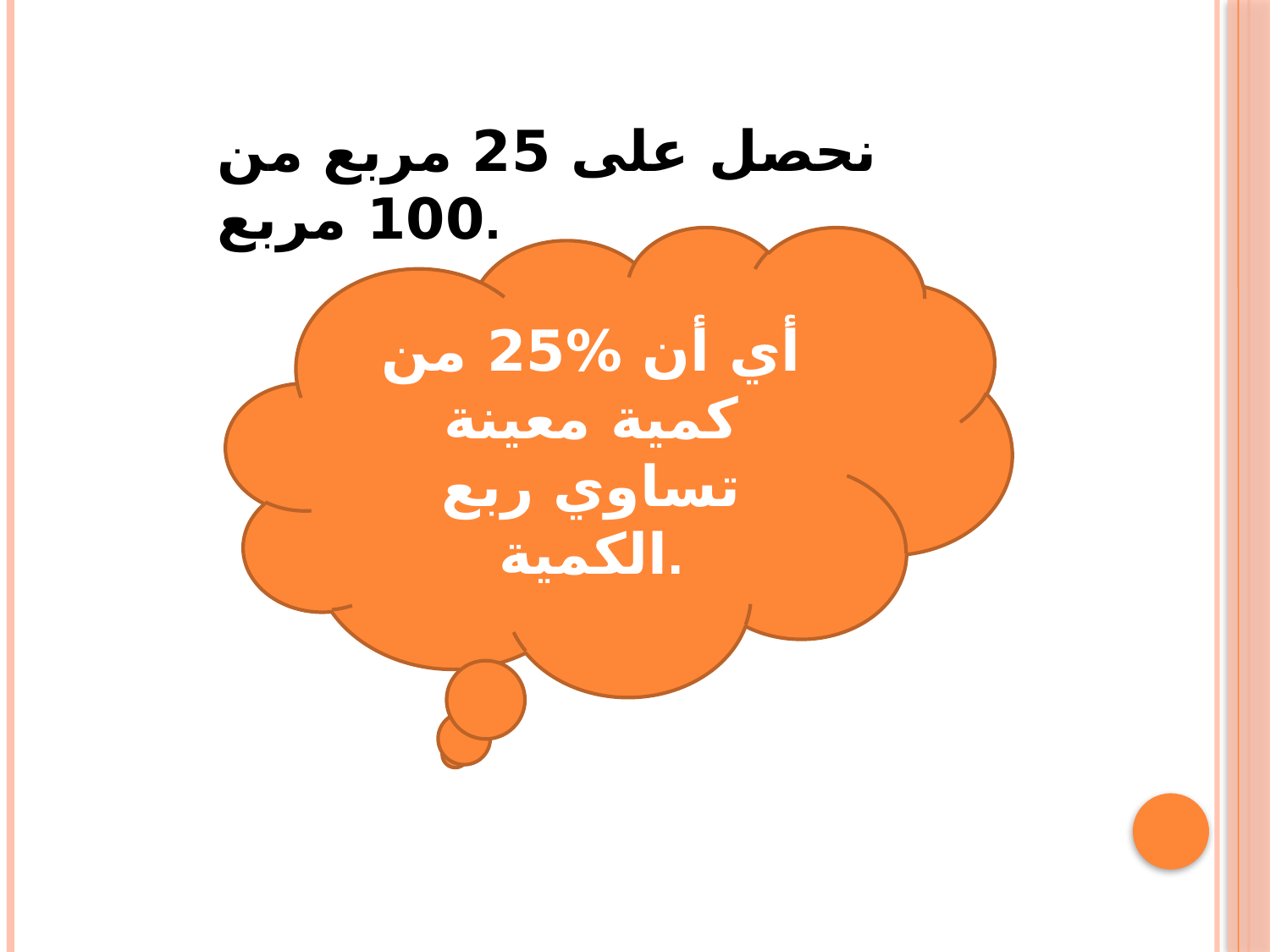

نحصل على 25 مربع من 100 مربع.
أي أن %25 من كمية معينة تساوي ربع الكمية.